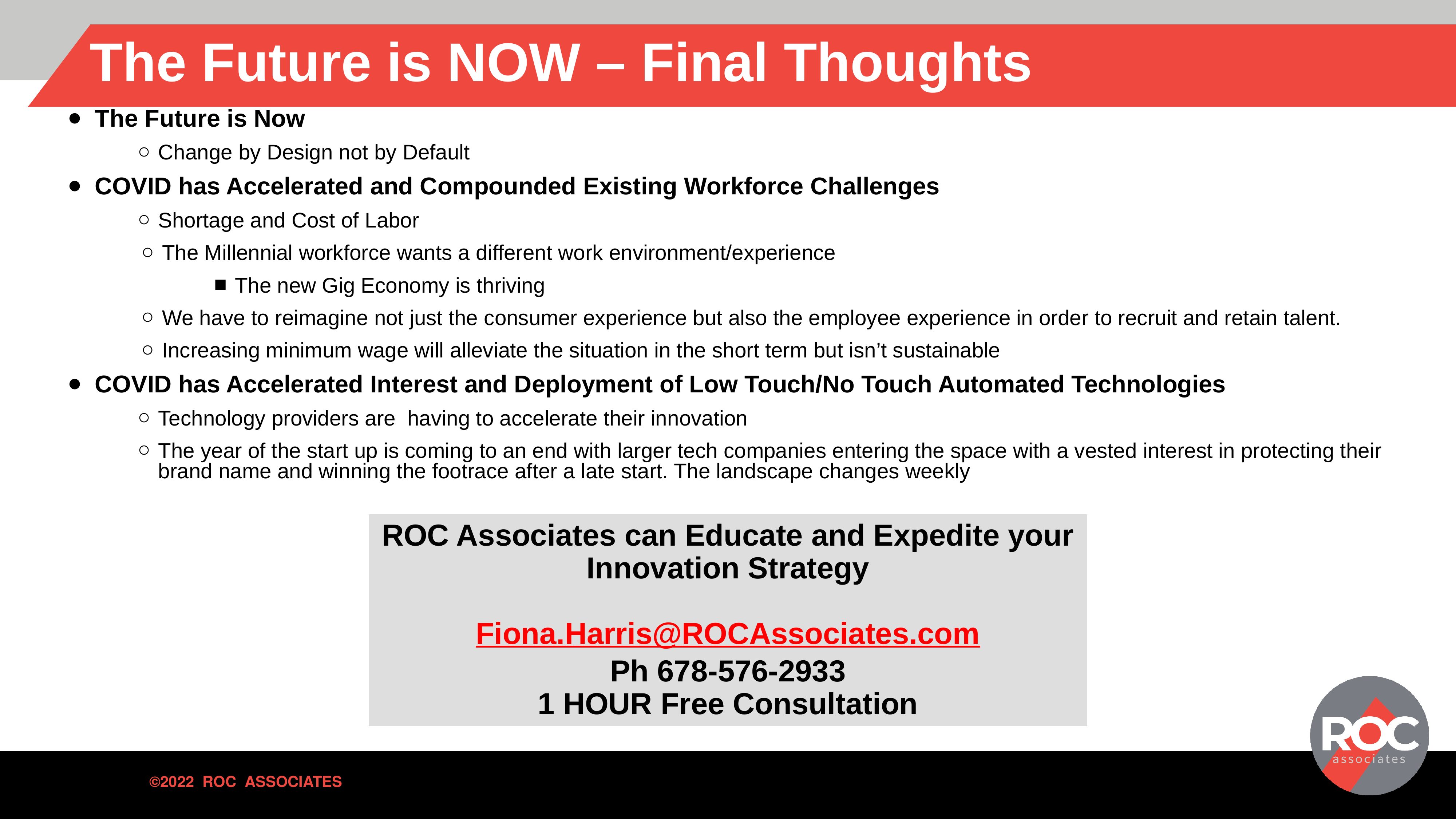

# The Future is NOW – Final Thoughts
The Future is Now
Change by Design not by Default
COVID has Accelerated and Compounded Existing Workforce Challenges
Shortage and Cost of Labor
The Millennial workforce wants a different work environment/experience
The new Gig Economy is thriving
We have to reimagine not just the consumer experience but also the employee experience in order to recruit and retain talent.
Increasing minimum wage will alleviate the situation in the short term but isn’t sustainable
COVID has Accelerated Interest and Deployment of Low Touch/No Touch Automated Technologies
Technology providers are  having to accelerate their innovation
The year of the start up is coming to an end with larger tech companies entering the space with a vested interest in protecting their brand name and winning the footrace after a late start. The landscape changes weekly

ROC Associates can Educate and Expedite your Innovation Strategy

Fiona.Harris@ROCAssociates.com
Ph 678-576-2933
1 HOUR Free Consultation